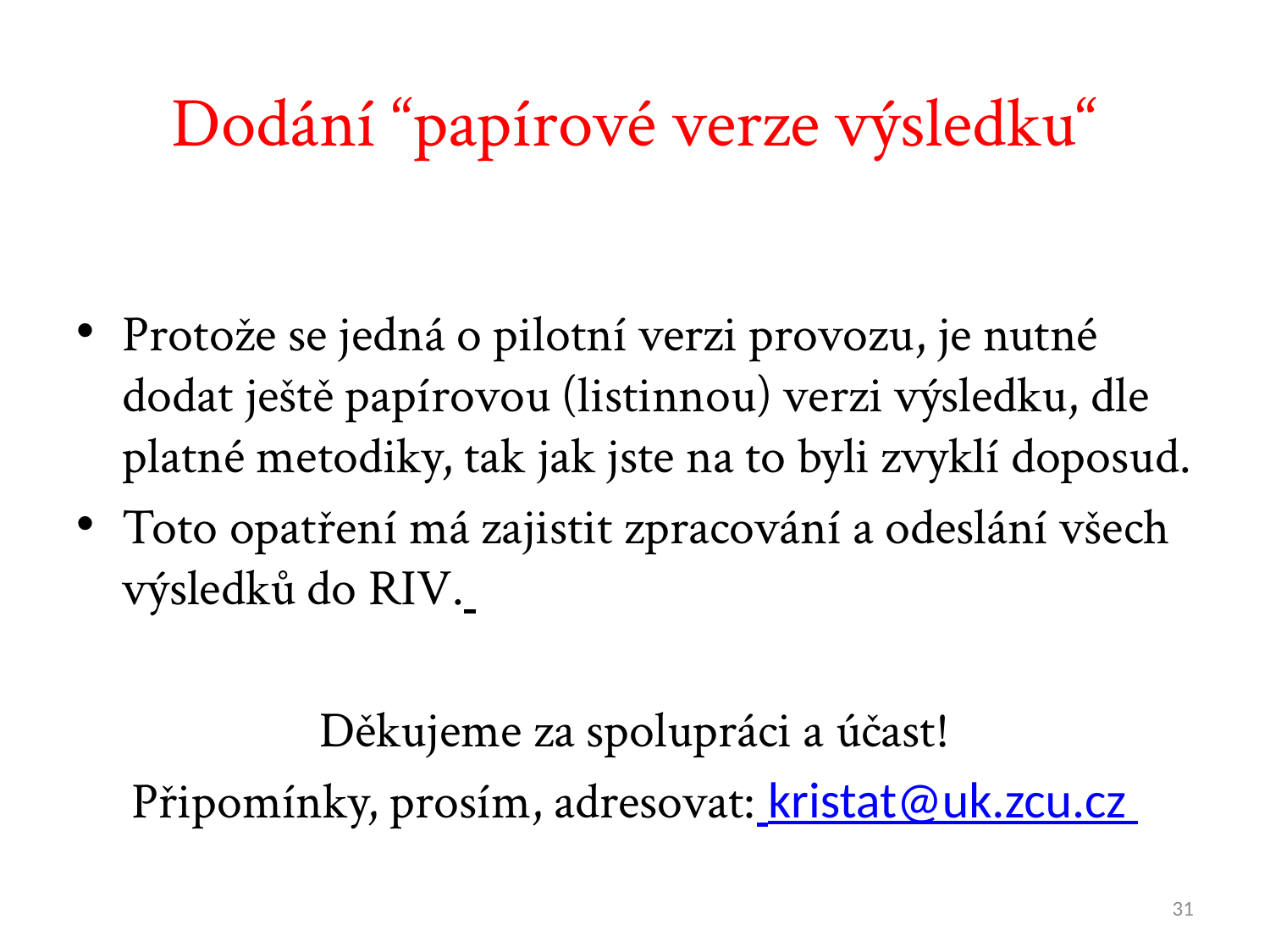

# Dodání “papírové verze výsledku“

Protože se jedná o pilotní verzi provozu, je nutné dodat ještě papírovou (listinnou) verzi výsledku, dle platné metodiky, tak jak jste na to byli zvyklí doposud.
Toto opatření má zajistit zpracování a odeslání všech výsledků do RIV.

Děkujeme za spolupráci a účast!
Připomínky, prosím, adresovat: kristat@uk.zcu.cz

31